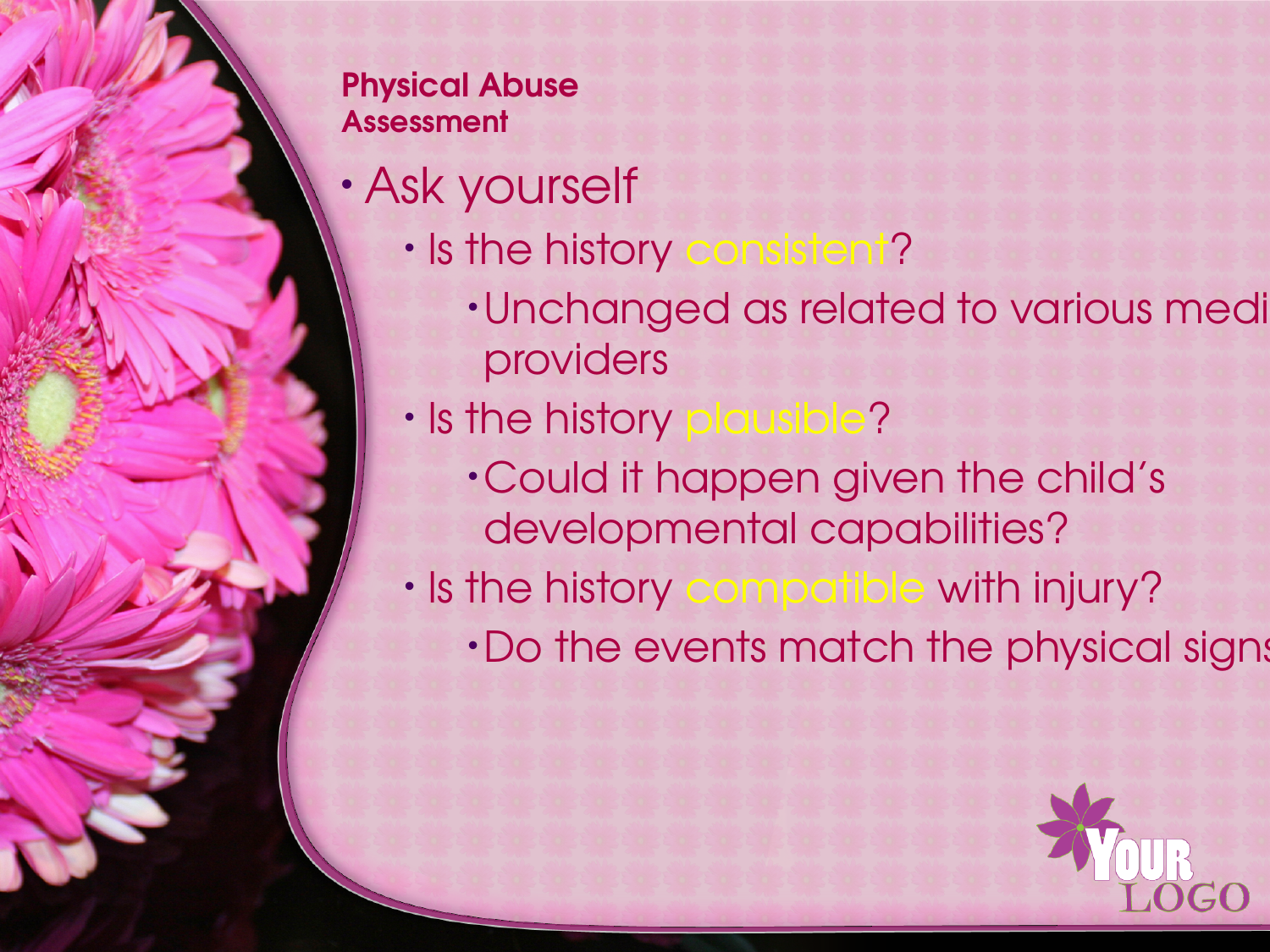

# Physical Abuse Assessment
Ask yourself
Is the history consistent?
Unchanged as related to various medical providers
Is the history plausible?
Could it happen given the child’s developmental capabilities?
Is the history compatible with injury?
Do the events match the physical signs?